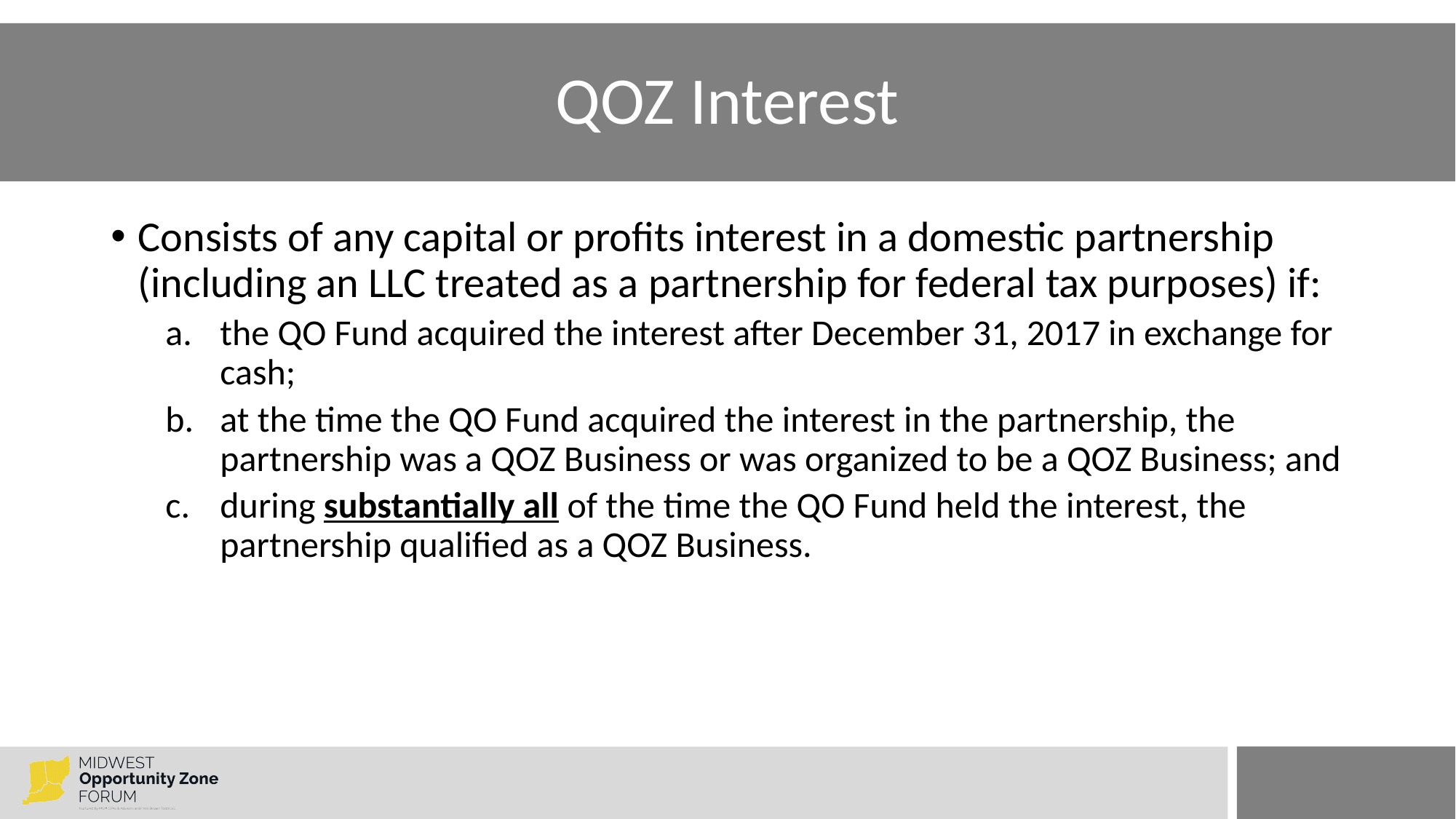

# QOZ Interest
Consists of any capital or profits interest in a domestic partnership (including an LLC treated as a partnership for federal tax purposes) if:
the QO Fund acquired the interest after December 31, 2017 in exchange for cash;
at the time the QO Fund acquired the interest in the partnership, the partnership was a QOZ Business or was organized to be a QOZ Business; and
during substantially all of the time the QO Fund held the interest, the partnership qualified as a QOZ Business.